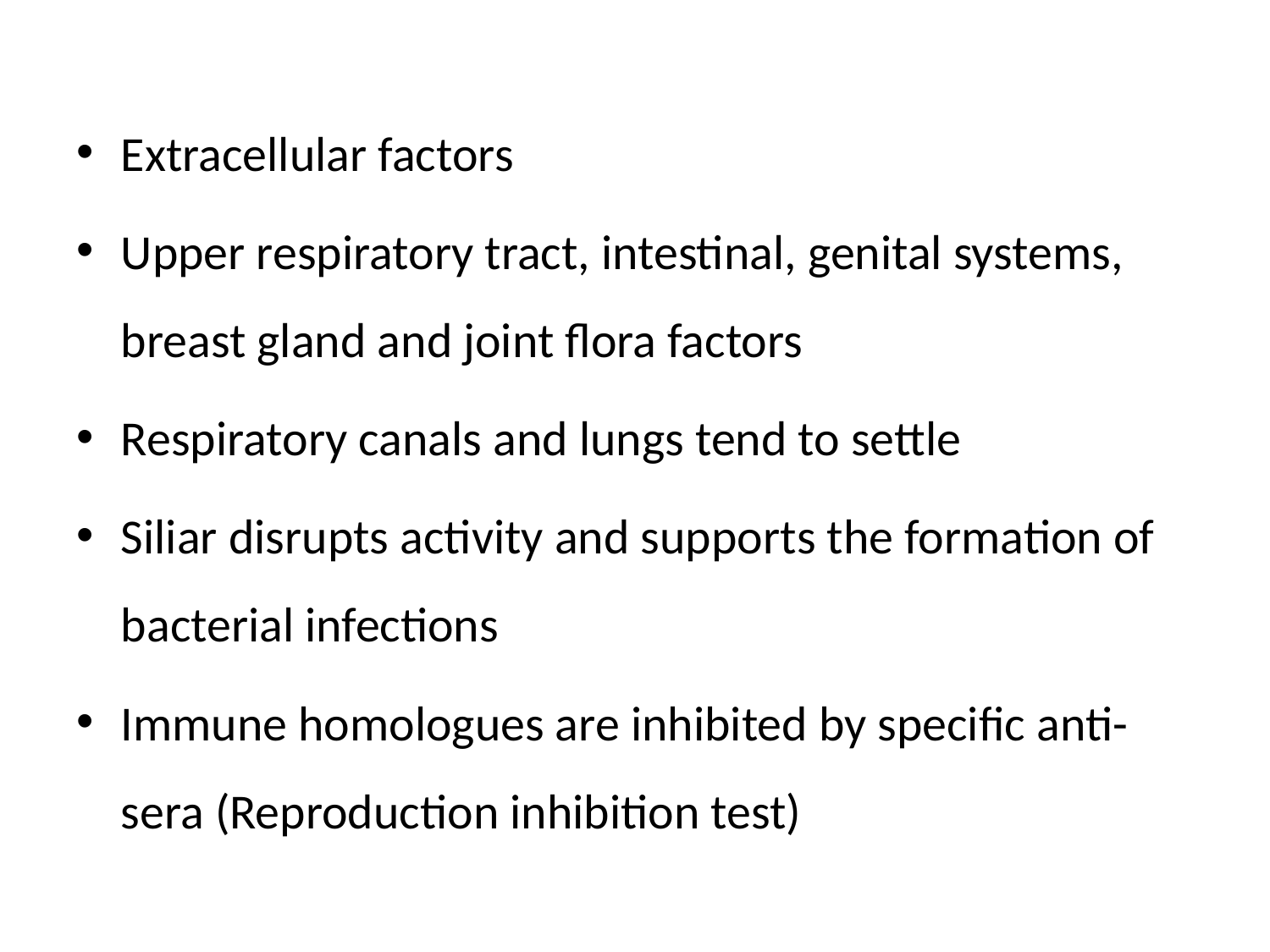

Extracellular factors
Upper respiratory tract, intestinal, genital systems, breast gland and joint flora factors
Respiratory canals and lungs tend to settle
Siliar disrupts activity and supports the formation of bacterial infections
Immune homologues are inhibited by specific anti-sera (Reproduction inhibition test)